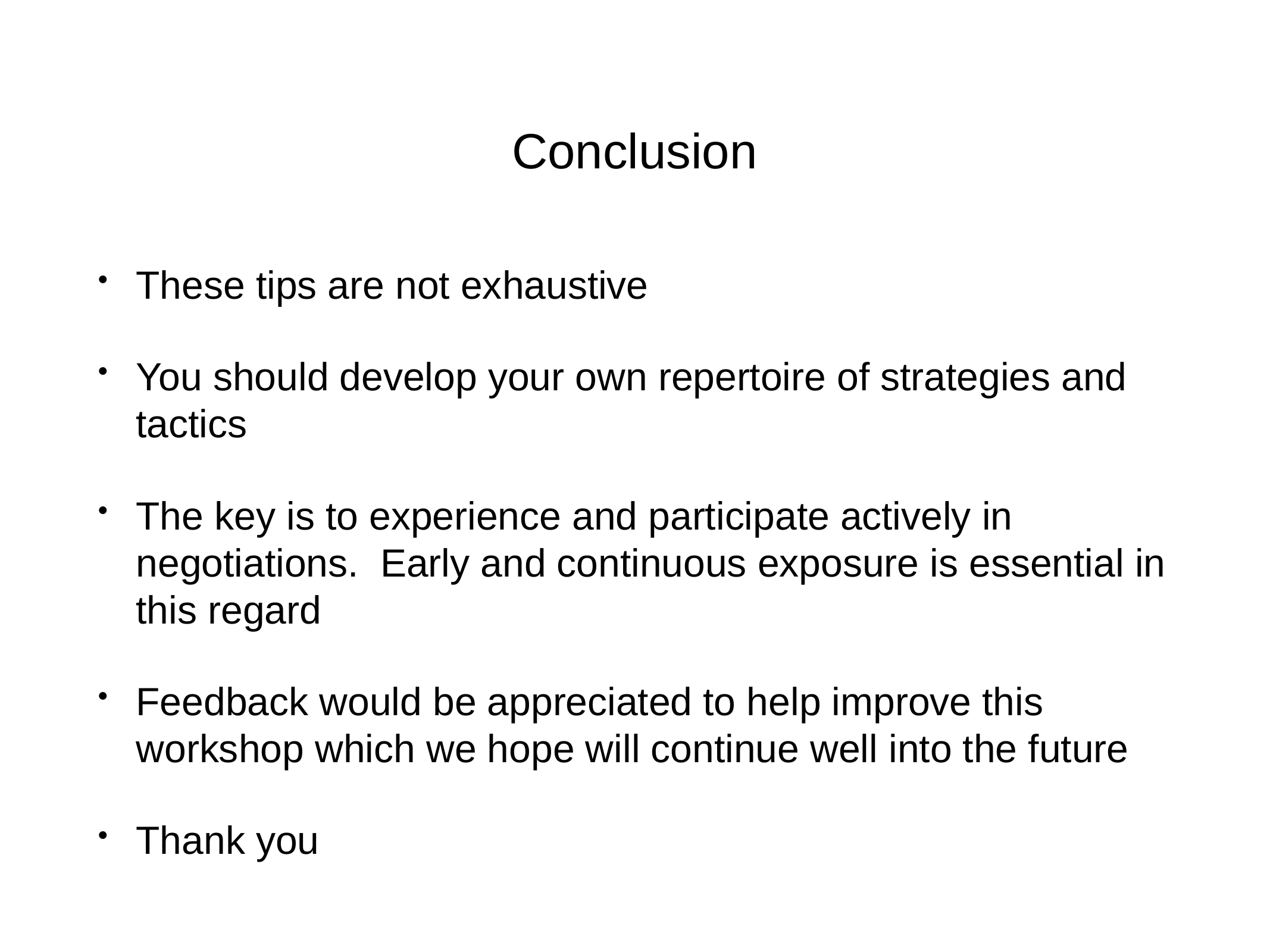

# Conclusion
These tips are not exhaustive
You should develop your own repertoire of strategies and tactics
The key is to experience and participate actively in negotiations.  Early and continuous exposure is essential in this regard
Feedback would be appreciated to help improve this workshop which we hope will continue well into the future
Thank you